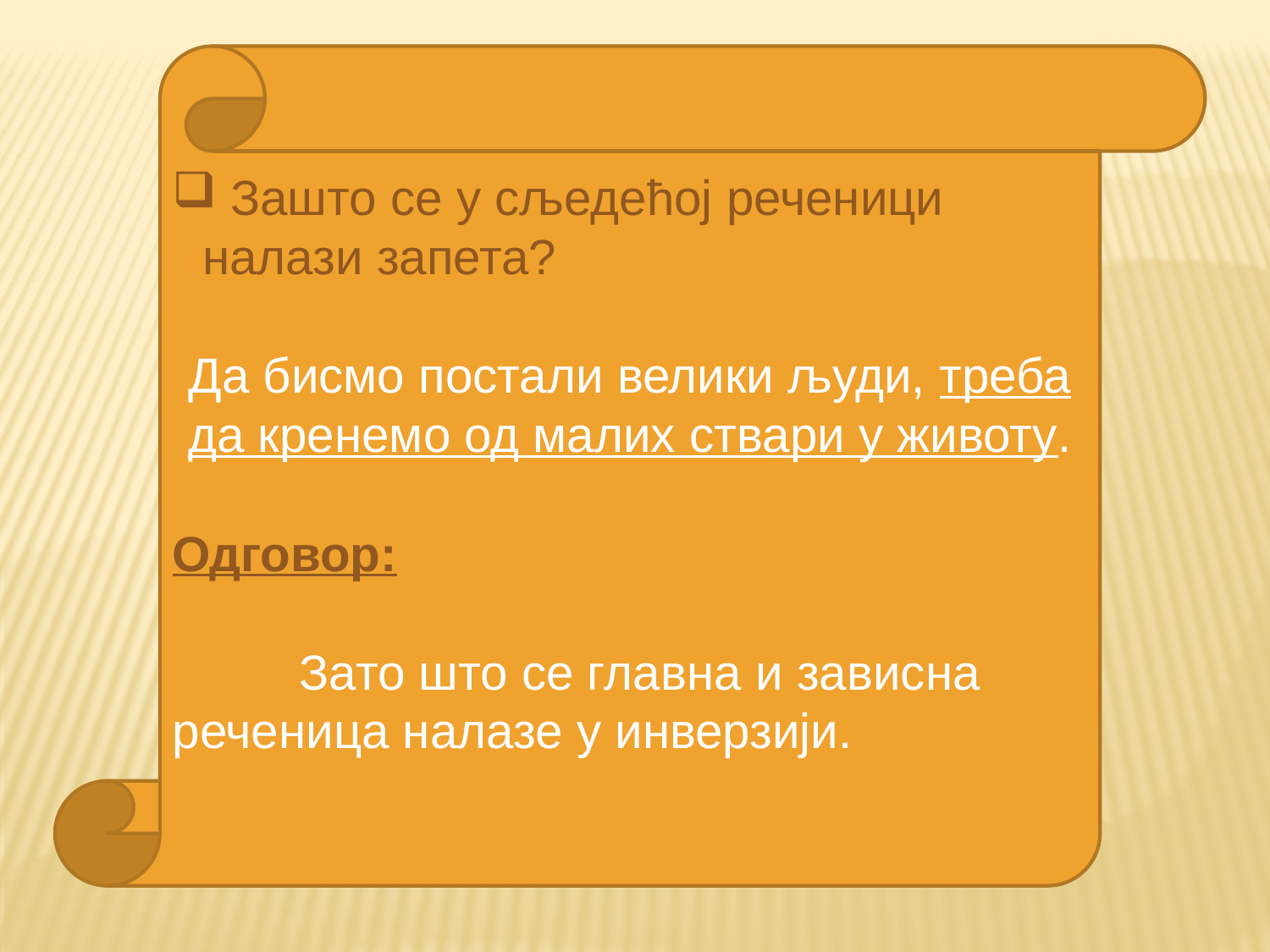

Зашто се у сљедећој реченици налази запета?

Да бисмо постали велики људи, треба да кренемо од малих ствари у животу.

Одговор:

	Зато што се главна и зависна реченица налазе у инверзији.